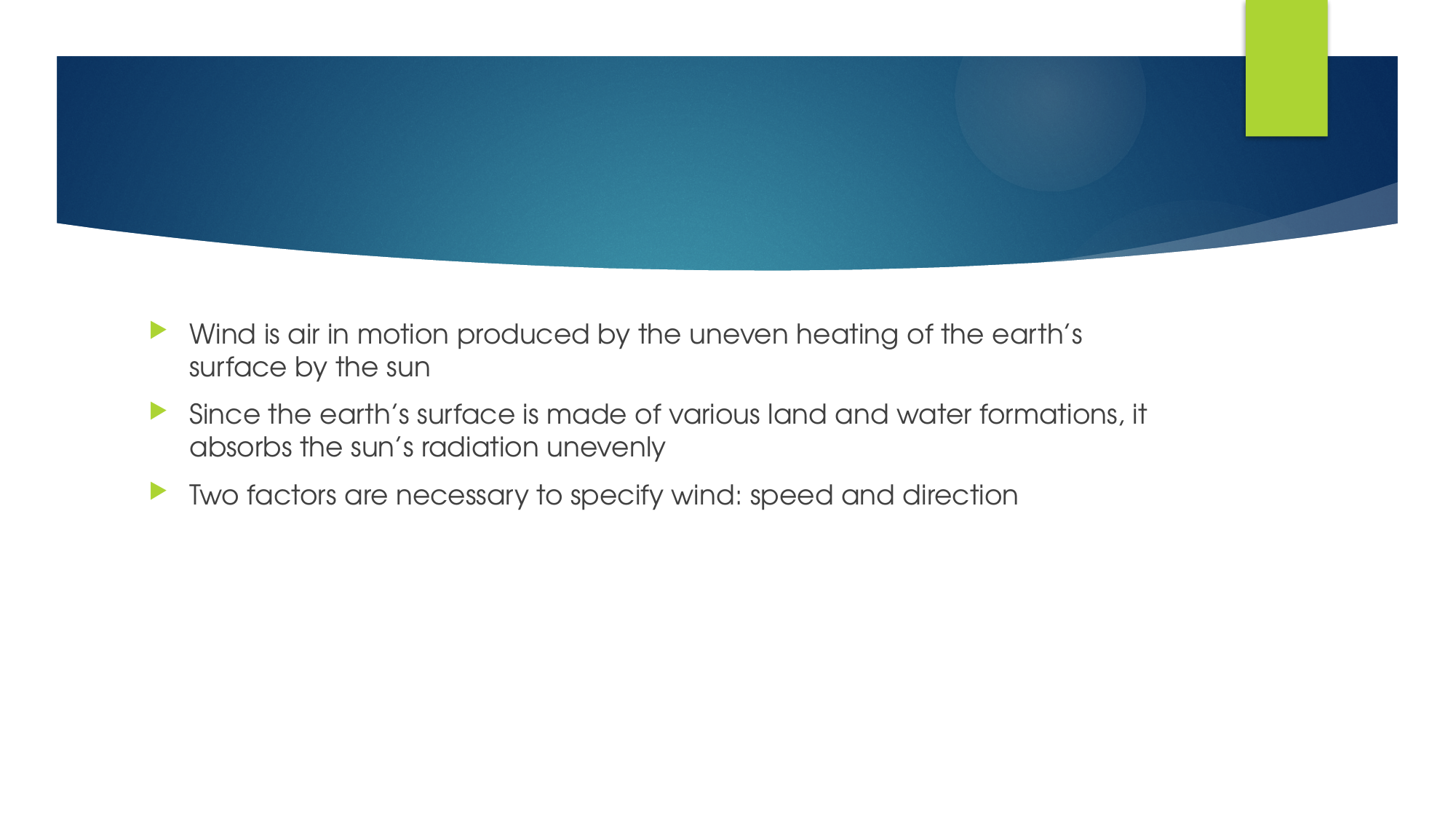

#
Wind is air in motion produced by the uneven heating of the earth’s surface by the sun
Since the earth’s surface is made of various land and water formations, it absorbs the sun’s radiation unevenly
Two factors are necessary to specify wind: speed and direction